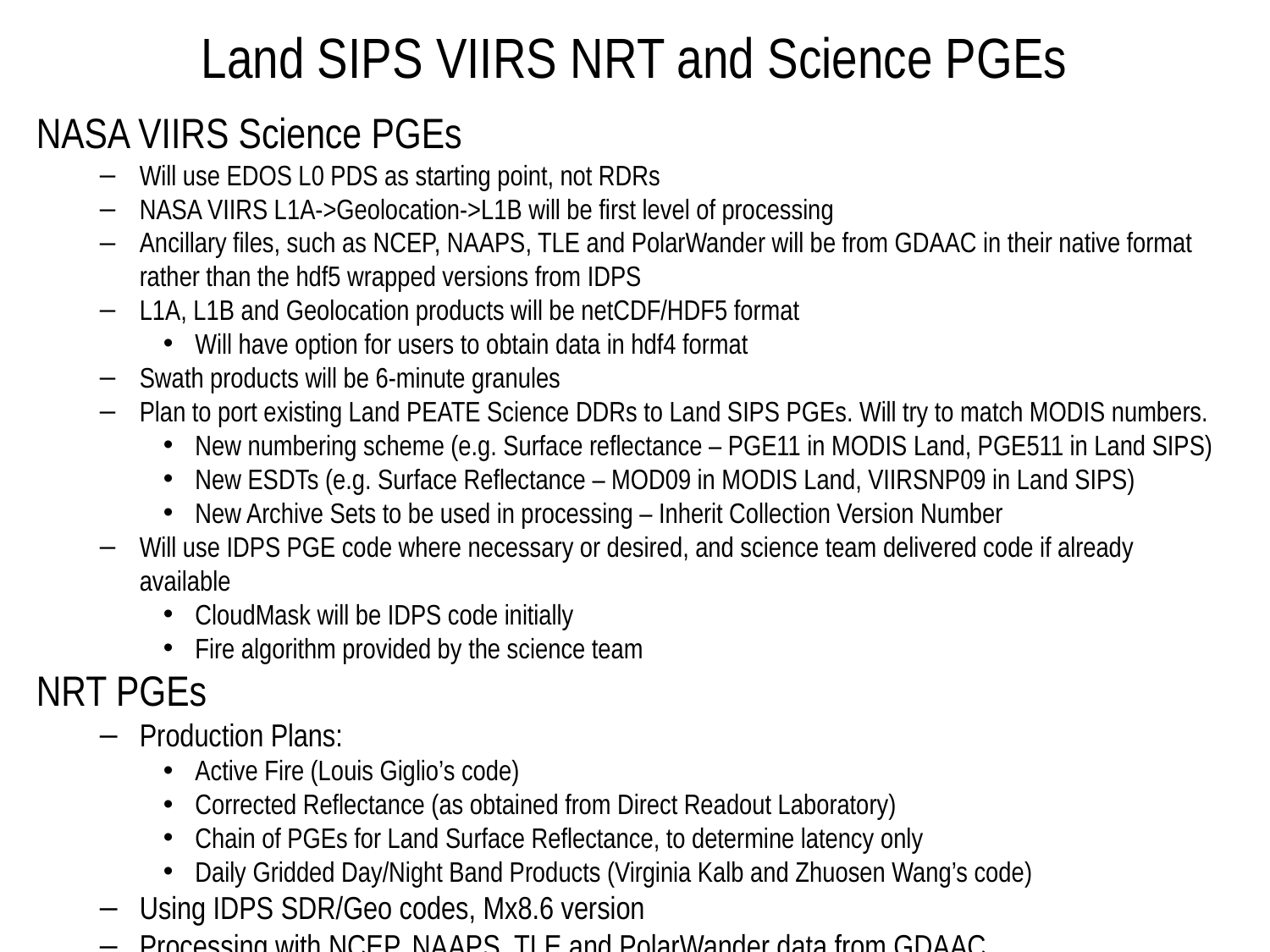

# Land SIPS VIIRS NRT and Science PGEs
NASA VIIRS Science PGEs
Will use EDOS L0 PDS as starting point, not RDRs
NASA VIIRS L1A->Geolocation->L1B will be first level of processing
Ancillary files, such as NCEP, NAAPS, TLE and PolarWander will be from GDAAC in their native format rather than the hdf5 wrapped versions from IDPS
L1A, L1B and Geolocation products will be netCDF/HDF5 format
Will have option for users to obtain data in hdf4 format
Swath products will be 6-minute granules
Plan to port existing Land PEATE Science DDRs to Land SIPS PGEs. Will try to match MODIS numbers.
New numbering scheme (e.g. Surface reflectance – PGE11 in MODIS Land, PGE511 in Land SIPS)
New ESDTs (e.g. Surface Reflectance – MOD09 in MODIS Land, VIIRSNP09 in Land SIPS)
New Archive Sets to be used in processing – Inherit Collection Version Number
Will use IDPS PGE code where necessary or desired, and science team delivered code if already available
CloudMask will be IDPS code initially
Fire algorithm provided by the science team
NRT PGEs
Production Plans:
Active Fire (Louis Giglio’s code)
Corrected Reflectance (as obtained from Direct Readout Laboratory)
Chain of PGEs for Land Surface Reflectance, to determine latency only
Daily Gridded Day/Night Band Products (Virginia Kalb and Zhuosen Wang’s code)
Using IDPS SDR/Geo codes, Mx8.6 version
Processing with NCEP, NAAPS, TLE and PolarWander data from GDAAC